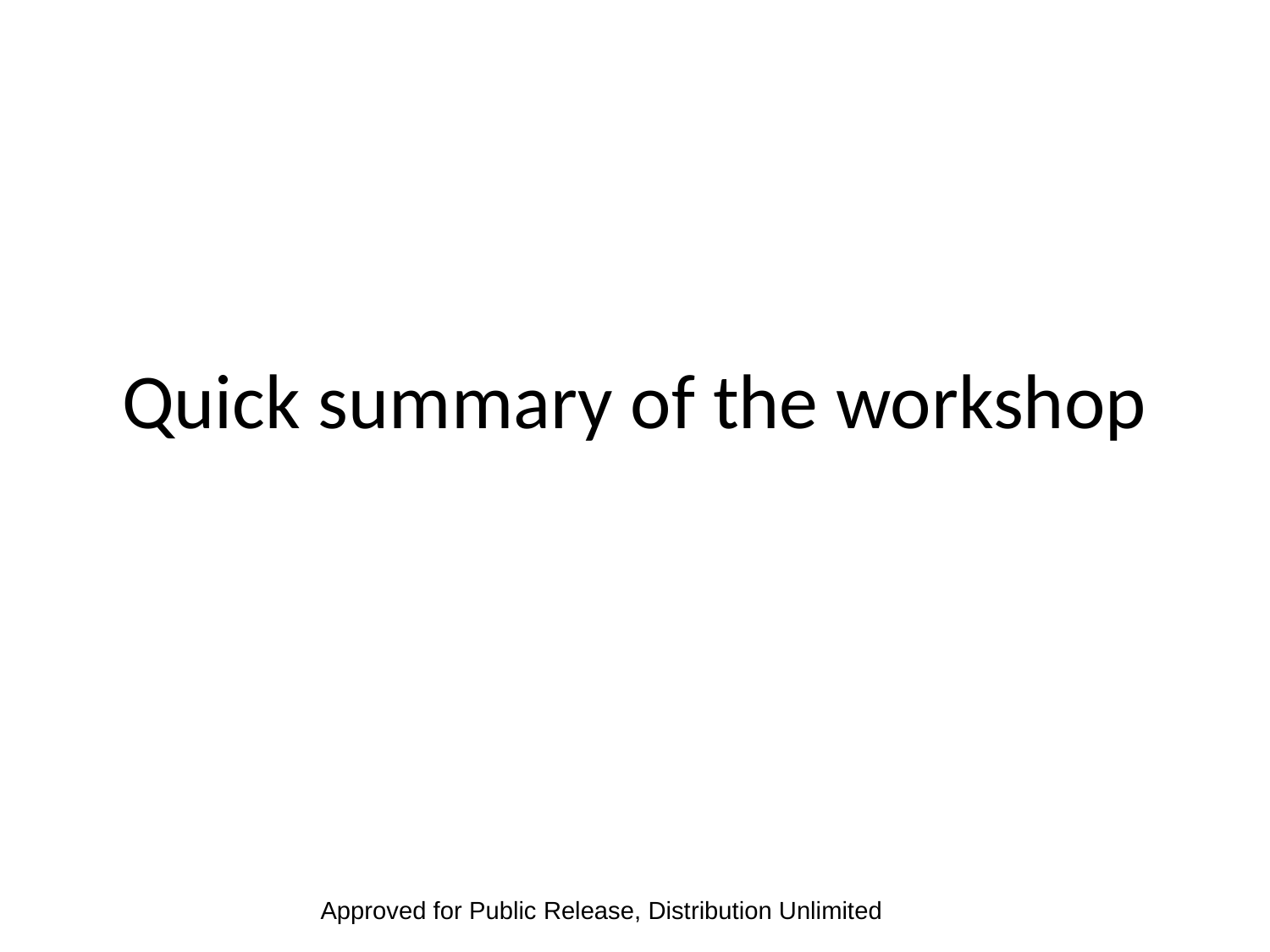

# Quick summary of the workshop

Approved for Public Release, Distribution Unlimited